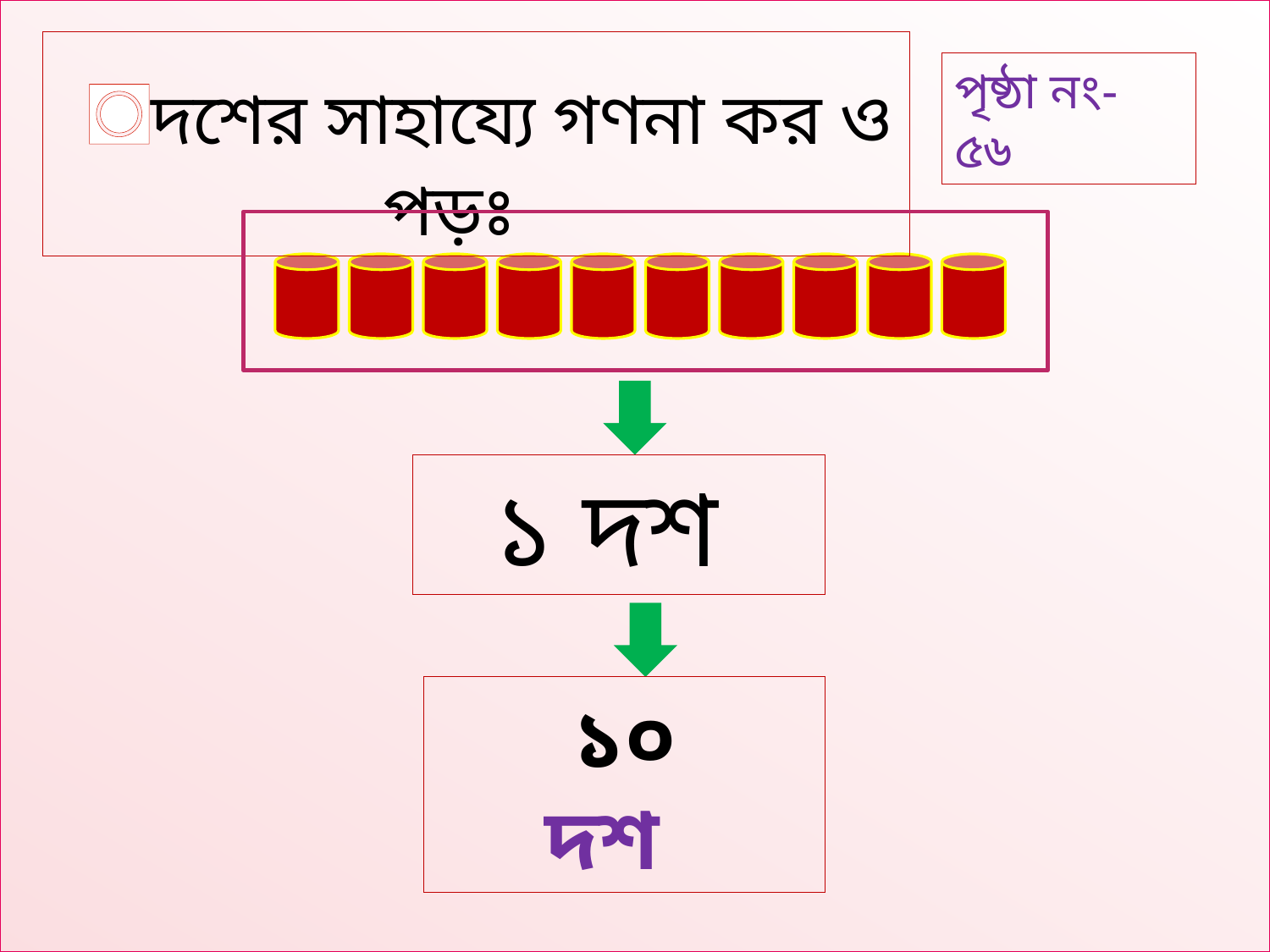

◙দশের সাহায্যে গণনা কর ও পড়ঃ
পৃষ্ঠা নং- ৫৬

১ দশ

১০
দশ